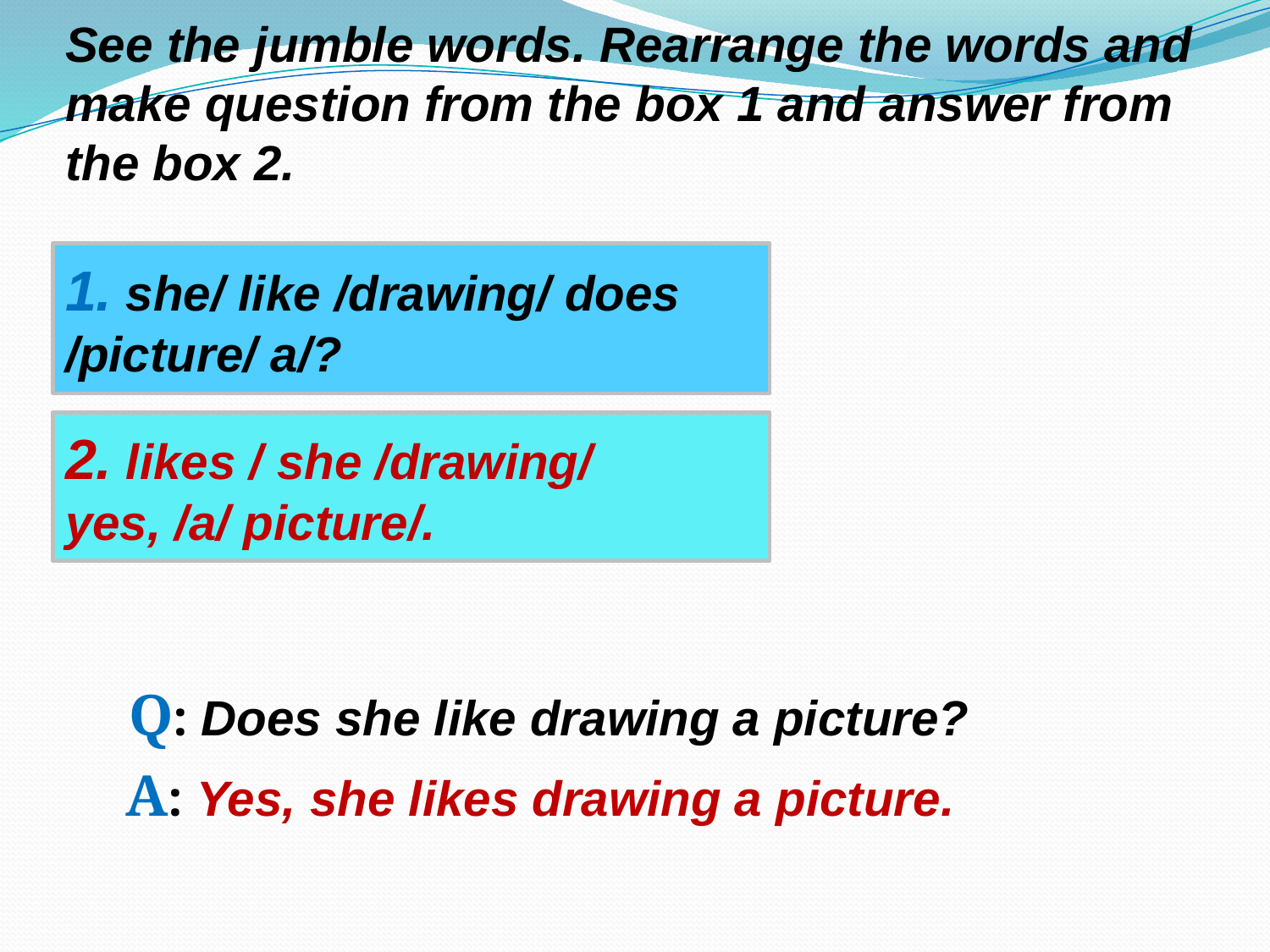

See the jumble words. Rearrange the words and make question from the box 1 and answer from the box 2.
1. she/ like /drawing/ does /picture/ a/?
2. likes / she /drawing/ yes, /a/ picture/.
Q: Does she like drawing a picture?
A: Yes, she likes drawing a picture.